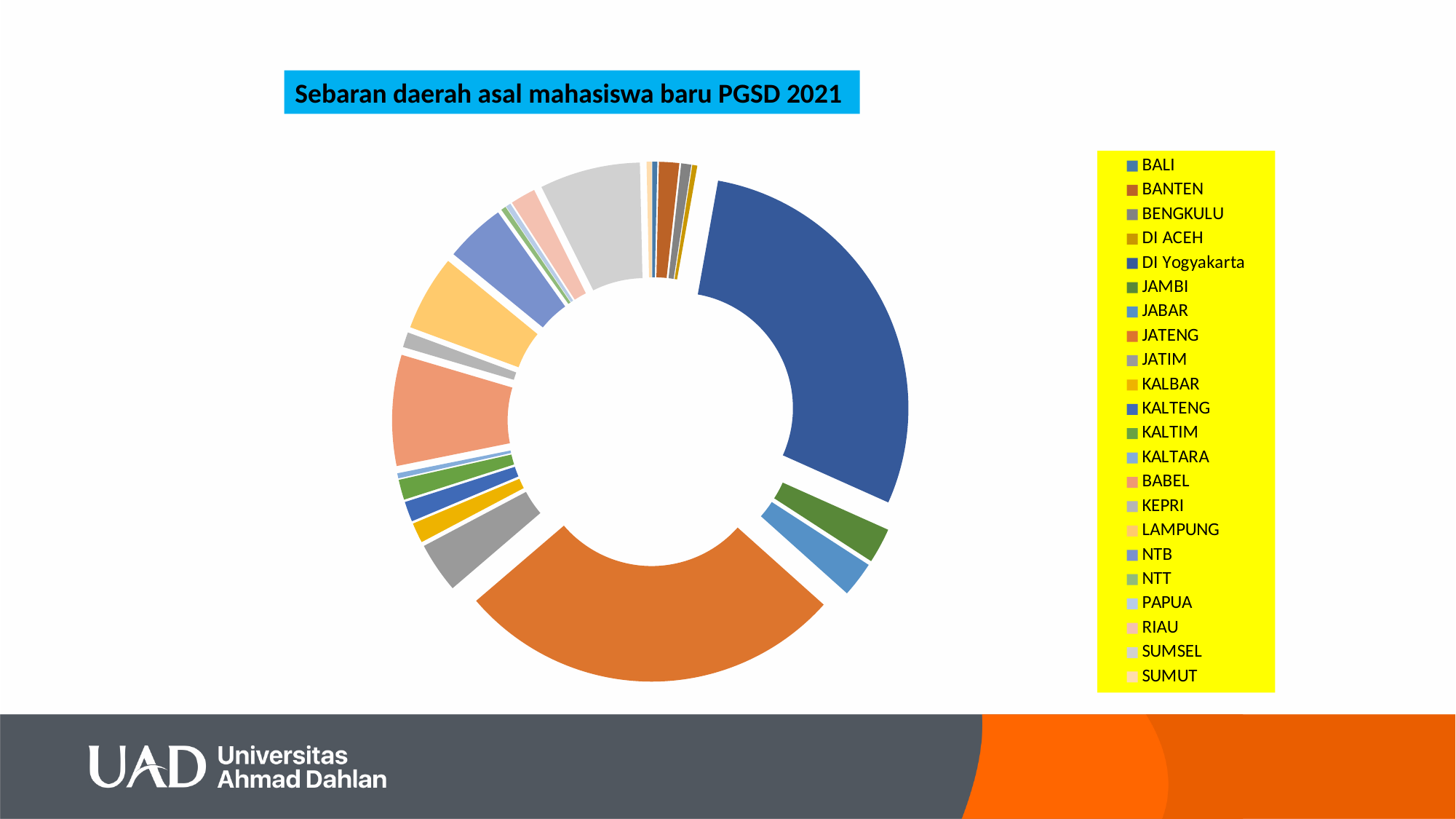

Sebaran daerah asal mahasiswa baru PGSD 2021

### Chart

| Category |  |
|---|---|
| BALI | 1.0 |
| BANTEN | 4.0 |
| BENGKULU | 2.0 |
| DI ACEH | 1.0 |
| DI Yogyakarta | 82.0 |
| JAMBI | 7.0 |
| JABAR | 7.0 |
| JATENG | 77.0 |
| JATIM | 10.0 |
| KALBAR | 4.0 |
| KALTENG | 4.0 |
| KALTIM | 4.0 |
| KALTARA | 1.0 |
| BABEL | 22.0 |
| KEPRI | 3.0 |
| LAMPUNG | 15.0 |
| NTB | 12.0 |
| NTT | 1.0 |
| PAPUA | 1.0 |
| RIAU | 5.0 |
| SUMSEL | 20.0 |
| SUMUT | 1.0 |